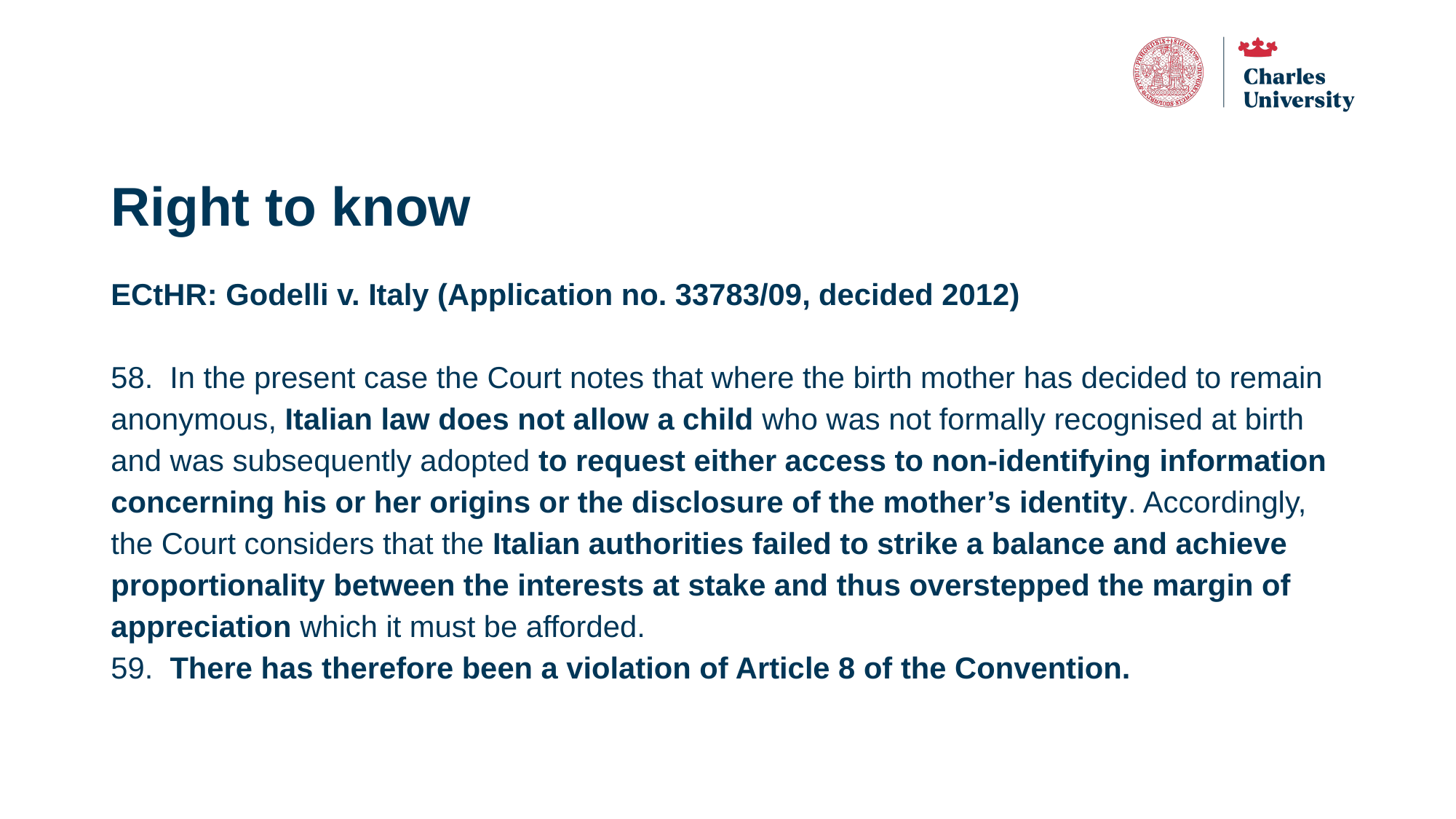

# Right to know
ECtHR: Godelli v. Italy (Application no. 33783/09, decided 2012)

58.  In the present case the Court notes that where the birth mother has decided to remain anonymous, Italian law does not allow a child who was not formally recognised at birth and was subsequently adopted to request either access to non-identifying information concerning his or her origins or the disclosure of the mother’s identity. Accordingly, the Court considers that the Italian authorities failed to strike a balance and achieve proportionality between the interests at stake and thus overstepped the margin of appreciation which it must be afforded.
59.  There has therefore been a violation of Article 8 of the Convention.